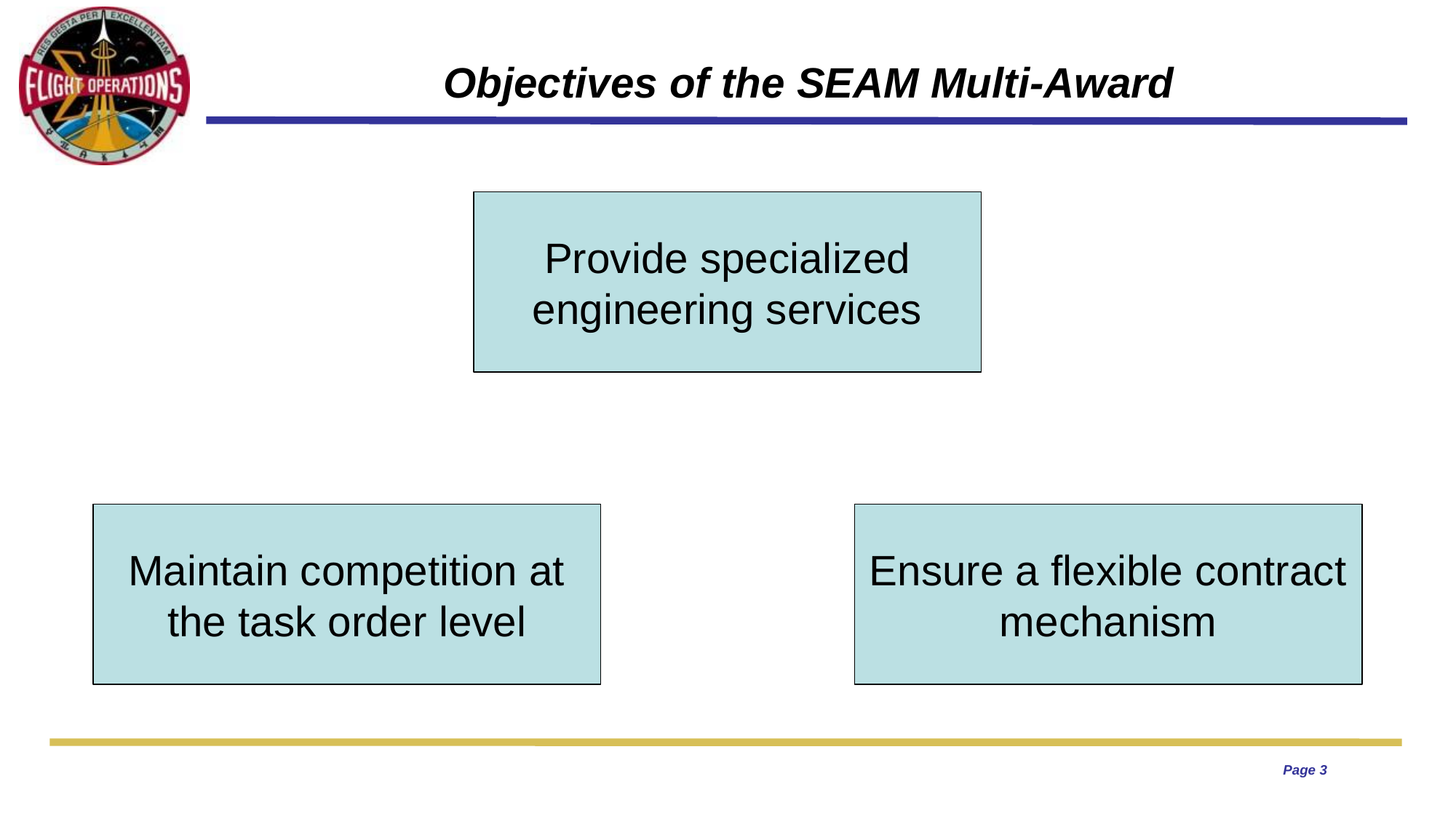

# Objectives of the SEAM Multi-Award
Provide specialized engineering services
Maintain competition at the task order level
Ensure a flexible contract mechanism
Page 3